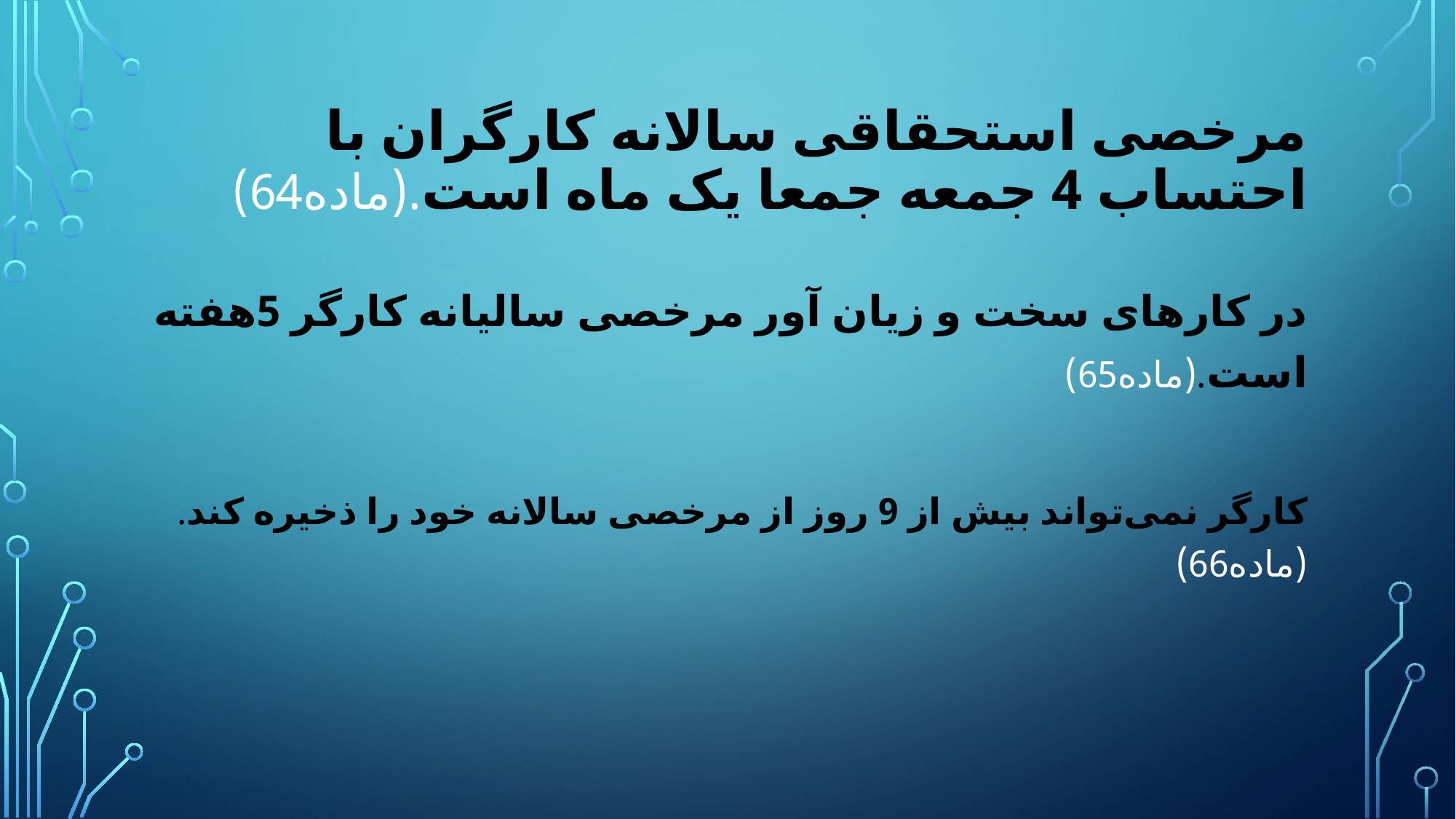

# مرخصی استحقاقی سالانه کارگران با احتساب 4 جمعه جمعا یک ماه است.(ماده64)
در کارهای سخت و زیان آور مرخصی سالیانه کارگر 5هفته است.(ماده65)

کارگر نمی‌تواند بیش از 9 روز از مرخصی سالانه خود را ذخیره کند.(ماده66)